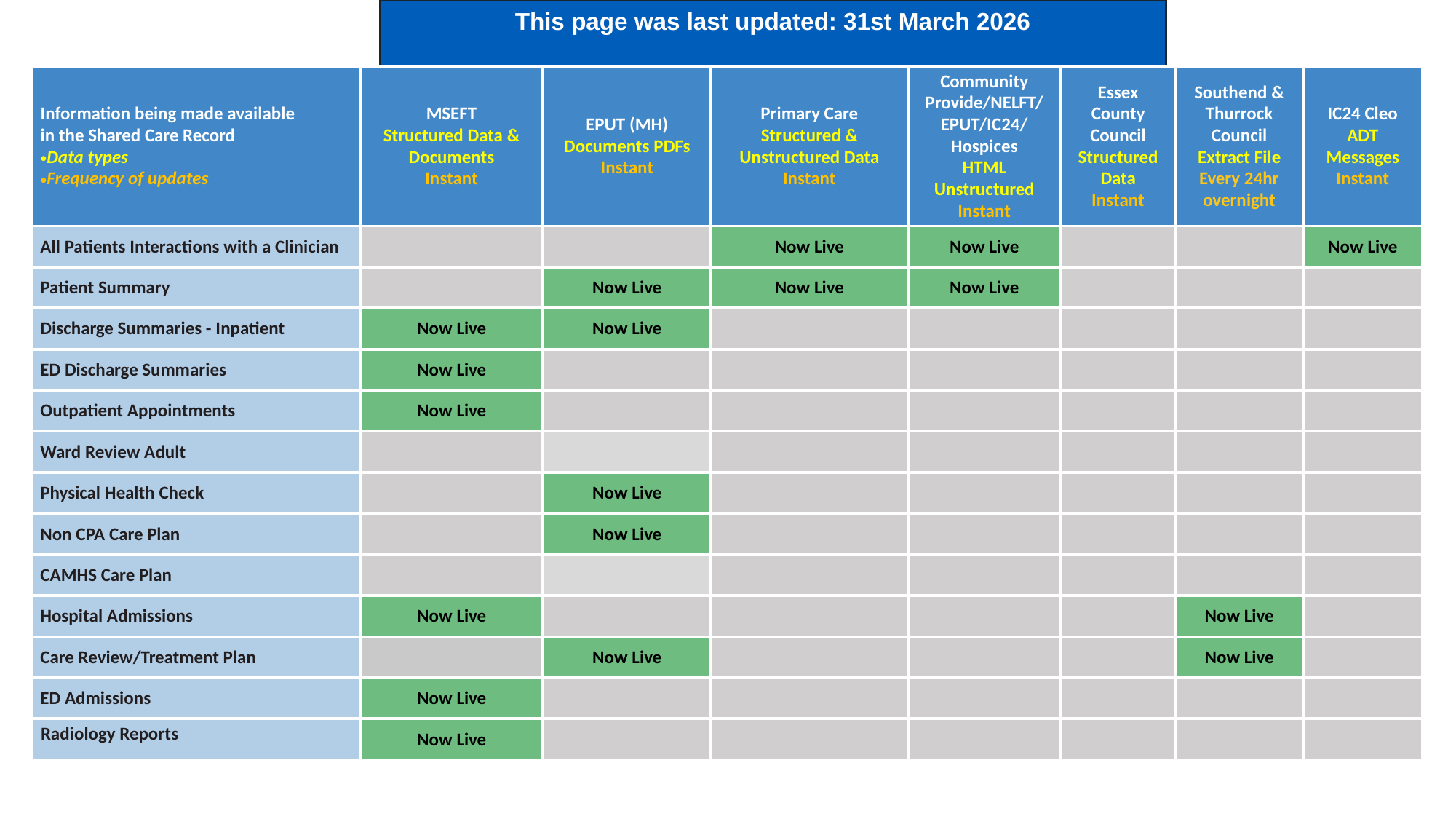

This page was last updated: 31st March 2026

| Information being made available in the Shared Care Record Data types Frequency of updates | MSEFT Structured Data & Documents Instant | EPUT (MH) Documents PDFs Instant | Primary Care Structured & Unstructured Data Instant | Community Provide/NELFT/EPUT/IC24/ Hospices HTML Unstructured Instant | Essex County Council Structured Data Instant | Southend & Thurrock Council Extract File Every 24hr overnight | IC24 Cleo ADT Messages Instant |
| --- | --- | --- | --- | --- | --- | --- | --- |
| All Patients Interactions with a Clinician |  |  | Now Live | Now Live |  |  | Now Live |
| Patient Summary |  | Now Live | Now Live | Now Live |  |  |  |
| Discharge Summaries - Inpatient | Now Live | Now Live |  |  |  |  |  |
| ED Discharge Summaries | Now Live |  |  |  |  |  |  |
| Outpatient Appointments | Now Live |  |  |  |  |  |  |
| Ward Review Adult |  |  |  |  |  |  |  |
| Physical Health Check |  | Now Live |  |  |  |  |  |
| Non CPA Care Plan |  | Now Live |  |  |  |  |  |
| CAMHS Care Plan |  |  |  |  |  |  |  |
| Hospital Admissions | Now Live |  |  |  |  | Now Live |  |
| Care Review/Treatment Plan |  | Now Live |  |  |  | Now Live |  |
| ED Admissions | Now Live |  |  |  |  |  |  |
| Radiology Reports | Now Live |  |  |  |  |  |  |
Shared Care Record data visibility matrix